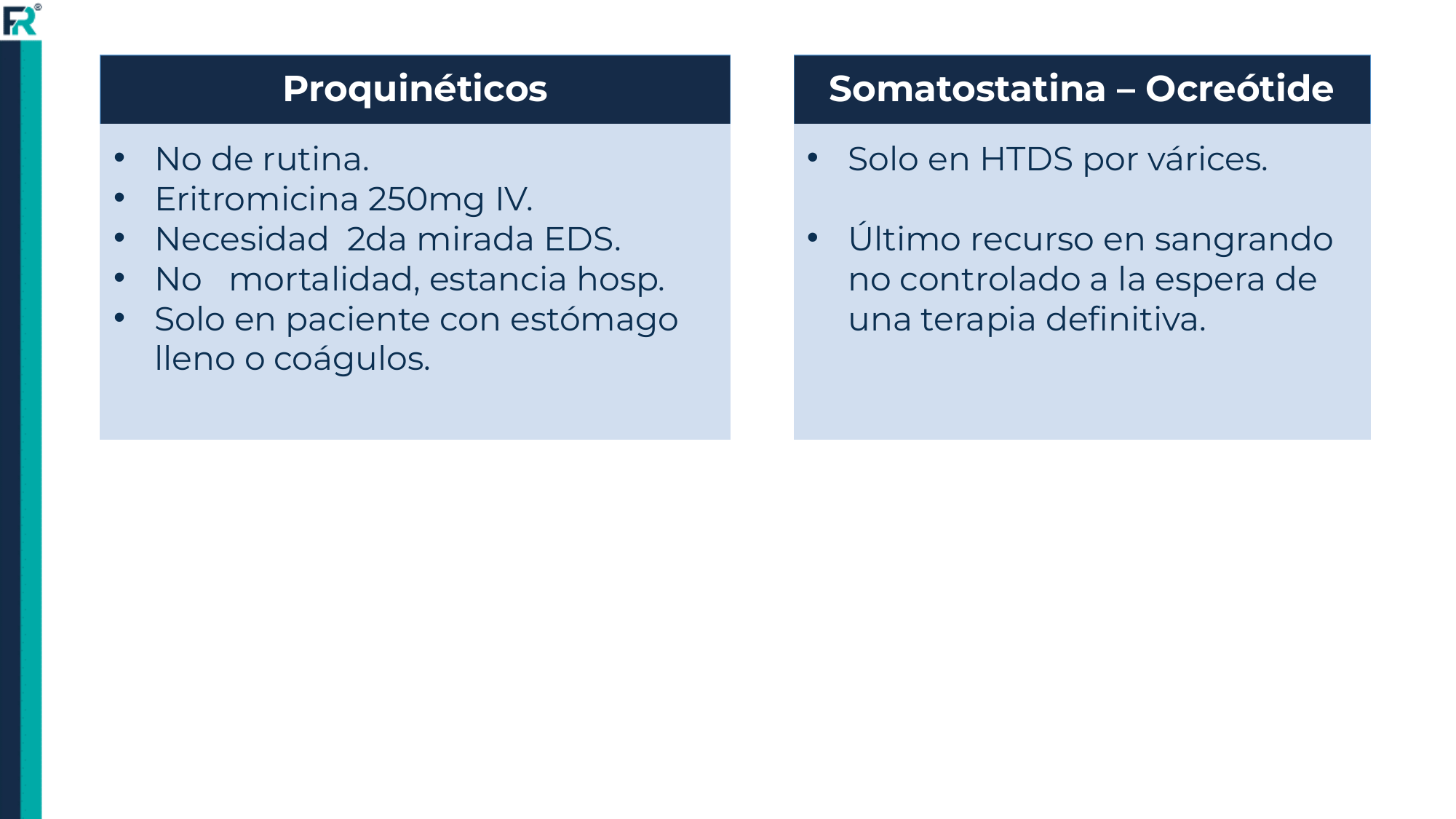

Proquinéticos

Somatostatina – Ocreótide

No de rutina.
Eritromicina 250mg IV.
Necesidad  2da mirada EDS.
No   mortalidad, estancia hosp.
Solo en paciente con estómago lleno o coágulos.

Solo en HTDS por várices.

Último recurso en sangrando no controlado a la espera de una terapia definitiva.